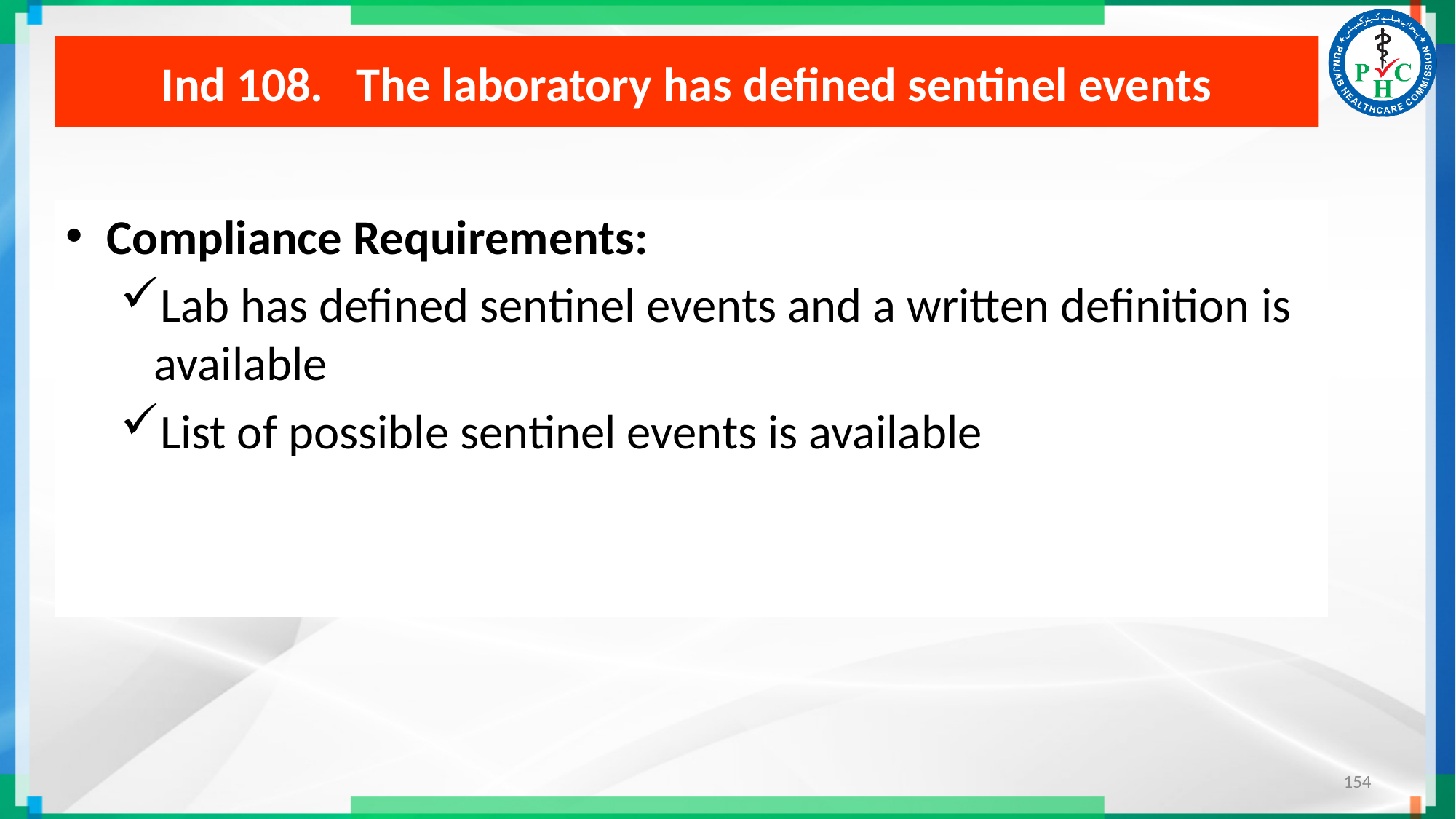

# Ind 108.   The laboratory has defined sentinel events
Compliance Requirements:
Lab has defined sentinel events and a written definition is available
List of possible sentinel events is available
154